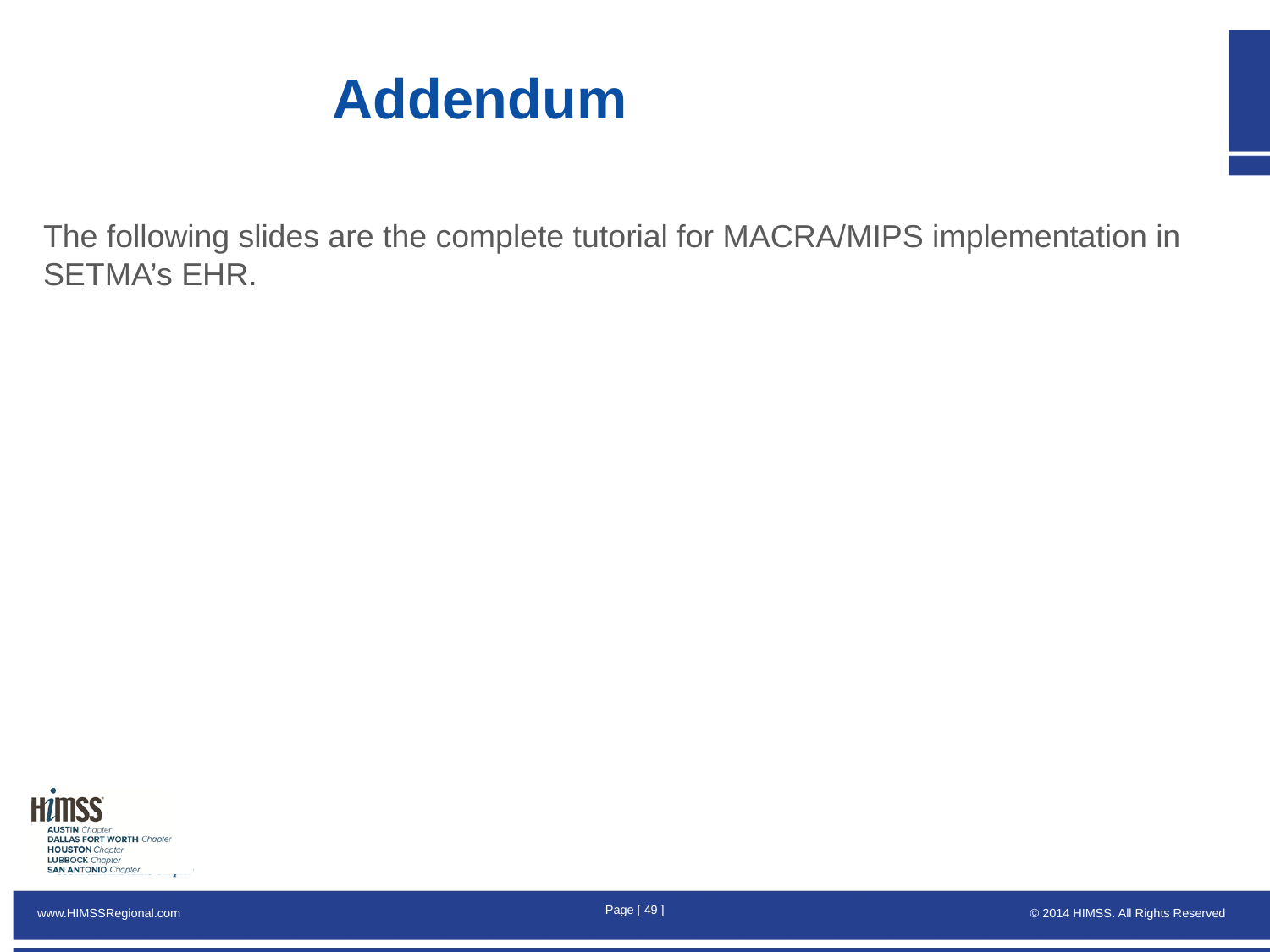

# Addendum
The following slides are the complete tutorial for MACRA/MIPS implementation in SETMA’s EHR.
Page [ 49 ]